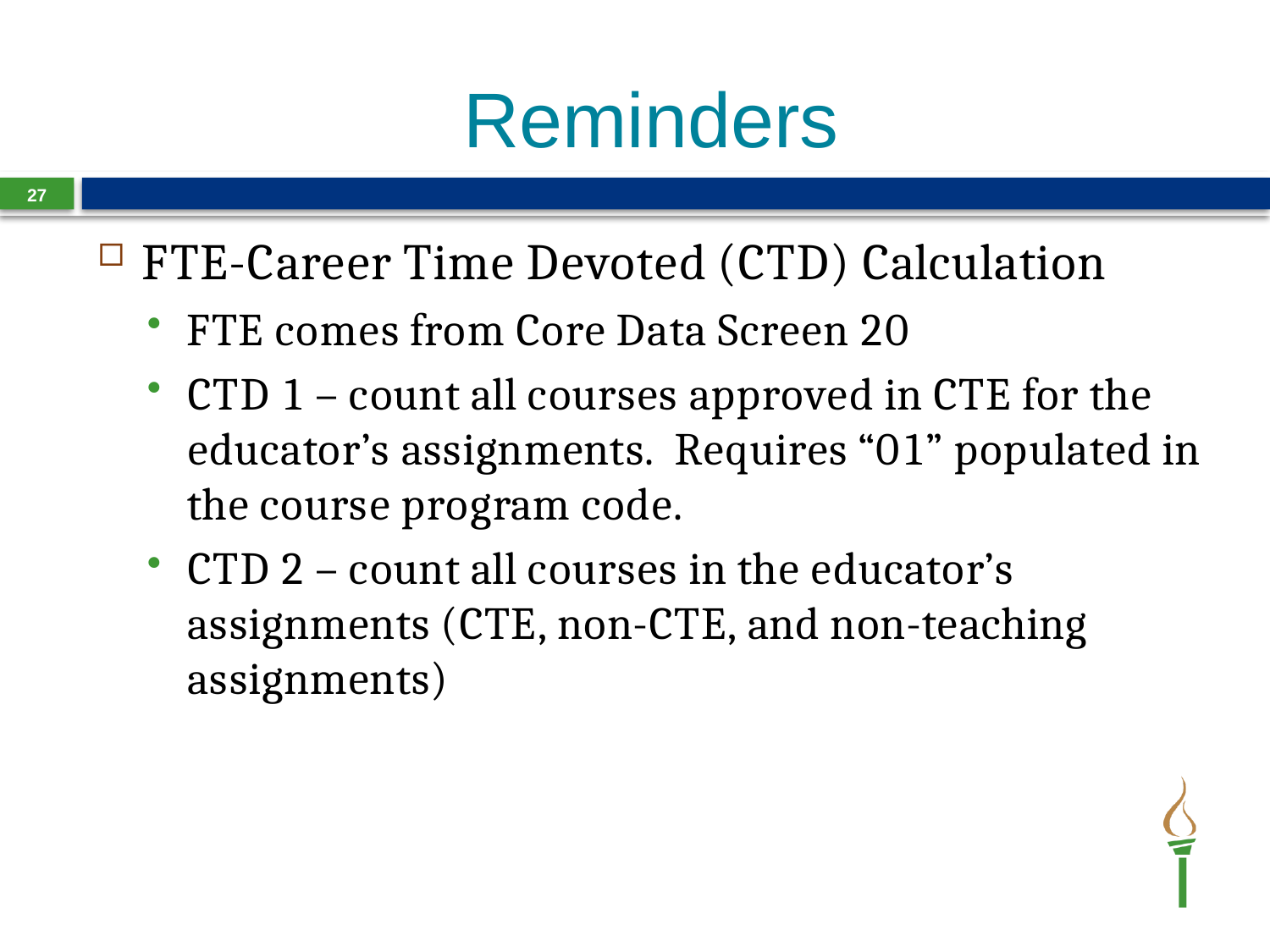

# Reminders
27
FTE-Career Time Devoted (CTD) Calculation
FTE comes from Core Data Screen 20
CTD 1 – count all courses approved in CTE for the educator’s assignments.  Requires “01” populated in the course program code.
CTD 2 – count all courses in the educator’s assignments (CTE, non-CTE, and non-teaching assignments)